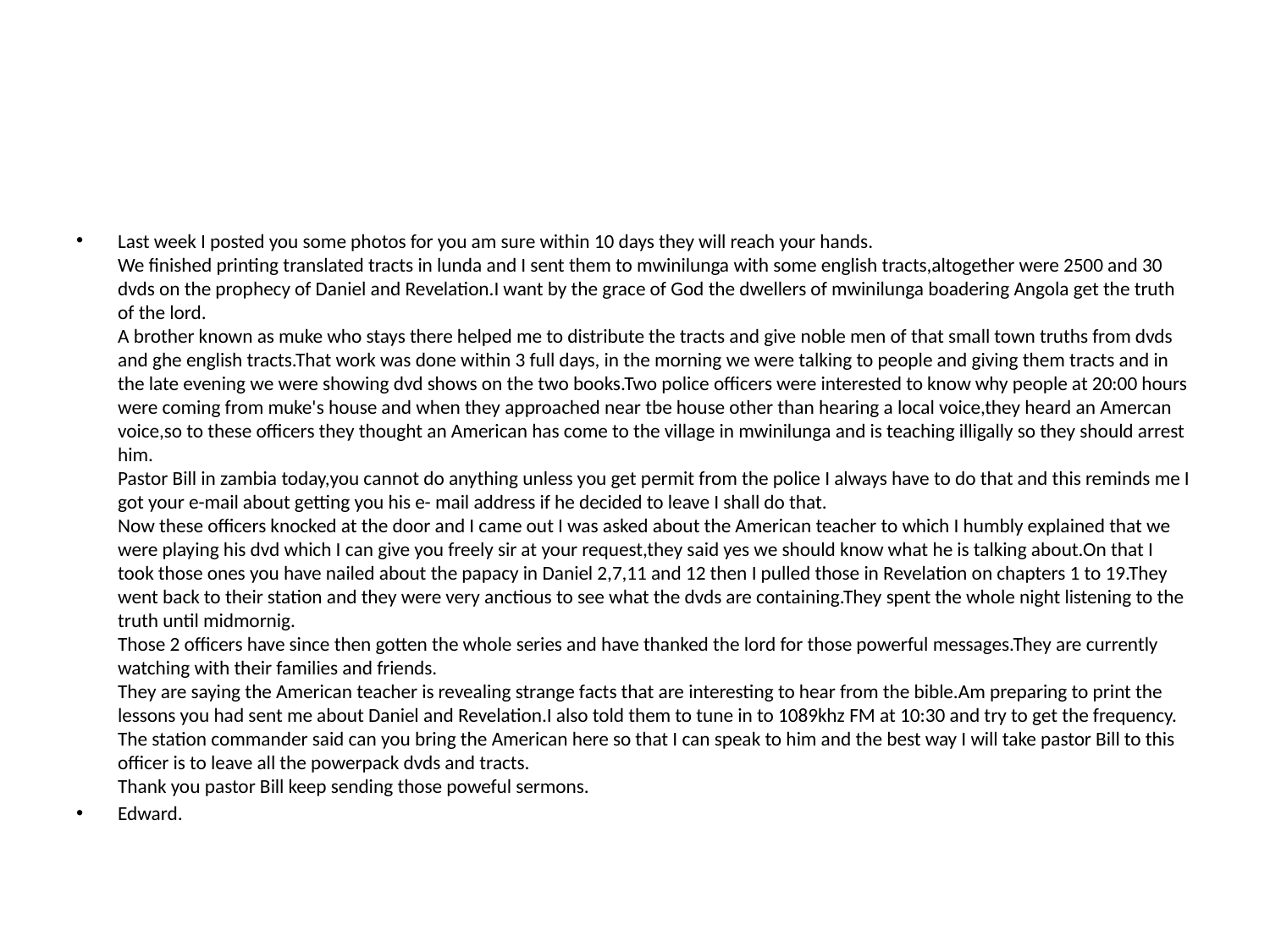

#
Last week I posted you some photos for you am sure within 10 days they will reach your hands.
We finished printing translated tracts in lunda and I sent them to mwinilunga with some english tracts,altogether were 2500 and 30 dvds on the prophecy of Daniel and Revelation.I want by the grace of God the dwellers of mwinilunga boadering Angola get the truth of the lord.
A brother known as muke who stays there helped me to distribute the tracts and give noble men of that small town truths from dvds and ghe english tracts.That work was done within 3 full days, in the morning we were talking to people and giving them tracts and in the late evening we were showing dvd shows on the two books.Two police officers were interested to know why people at 20:00 hours were coming from muke's house and when they approached near tbe house other than hearing a local voice,they heard an Amercan voice,so to these officers they thought an American has come to the village in mwinilunga and is teaching illigally so they should arrest him.
Pastor Bill in zambia today,you cannot do anything unless you get permit from the police I always have to do that and this reminds me I got your e-mail about getting you his e- mail address if he decided to leave I shall do that.
Now these officers knocked at the door and I came out I was asked about the American teacher to which I humbly explained that we were playing his dvd which I can give you freely sir at your request,they said yes we should know what he is talking about.On that I took those ones you have nailed about the papacy in Daniel 2,7,11 and 12 then I pulled those in Revelation on chapters 1 to 19.They went back to their station and they were very anctious to see what the dvds are containing.They spent the whole night listening to the truth until midmornig.
Those 2 officers have since then gotten the whole series and have thanked the lord for those powerful messages.They are currently watching with their families and friends.
They are saying the American teacher is revealing strange facts that are interesting to hear from the bible.Am preparing to print the lessons you had sent me about Daniel and Revelation.I also told them to tune in to 1089khz FM at 10:30 and try to get the frequency.
The station commander said can you bring the American here so that I can speak to him and the best way I will take pastor Bill to this officer is to leave all the powerpack dvds and tracts.
Thank you pastor Bill keep sending those poweful sermons.
Edward.